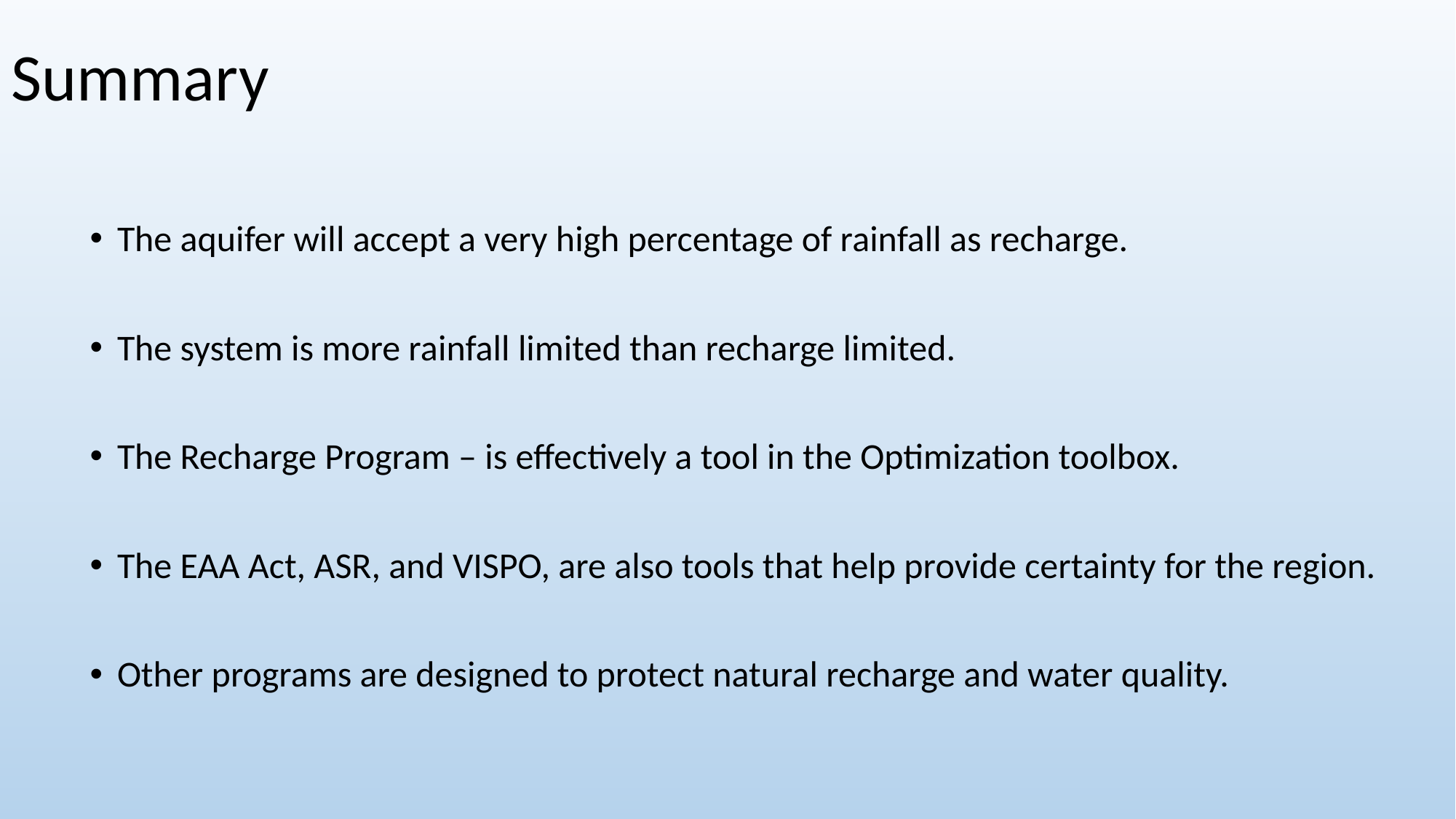

# Summary
The aquifer will accept a very high percentage of rainfall as recharge.

The system is more rainfall limited than recharge limited.

The Recharge Program – is effectively a tool in the Optimization toolbox.

The EAA Act, ASR, and VISPO, are also tools that help provide certainty for the region.

Other programs are designed to protect natural recharge and water quality.